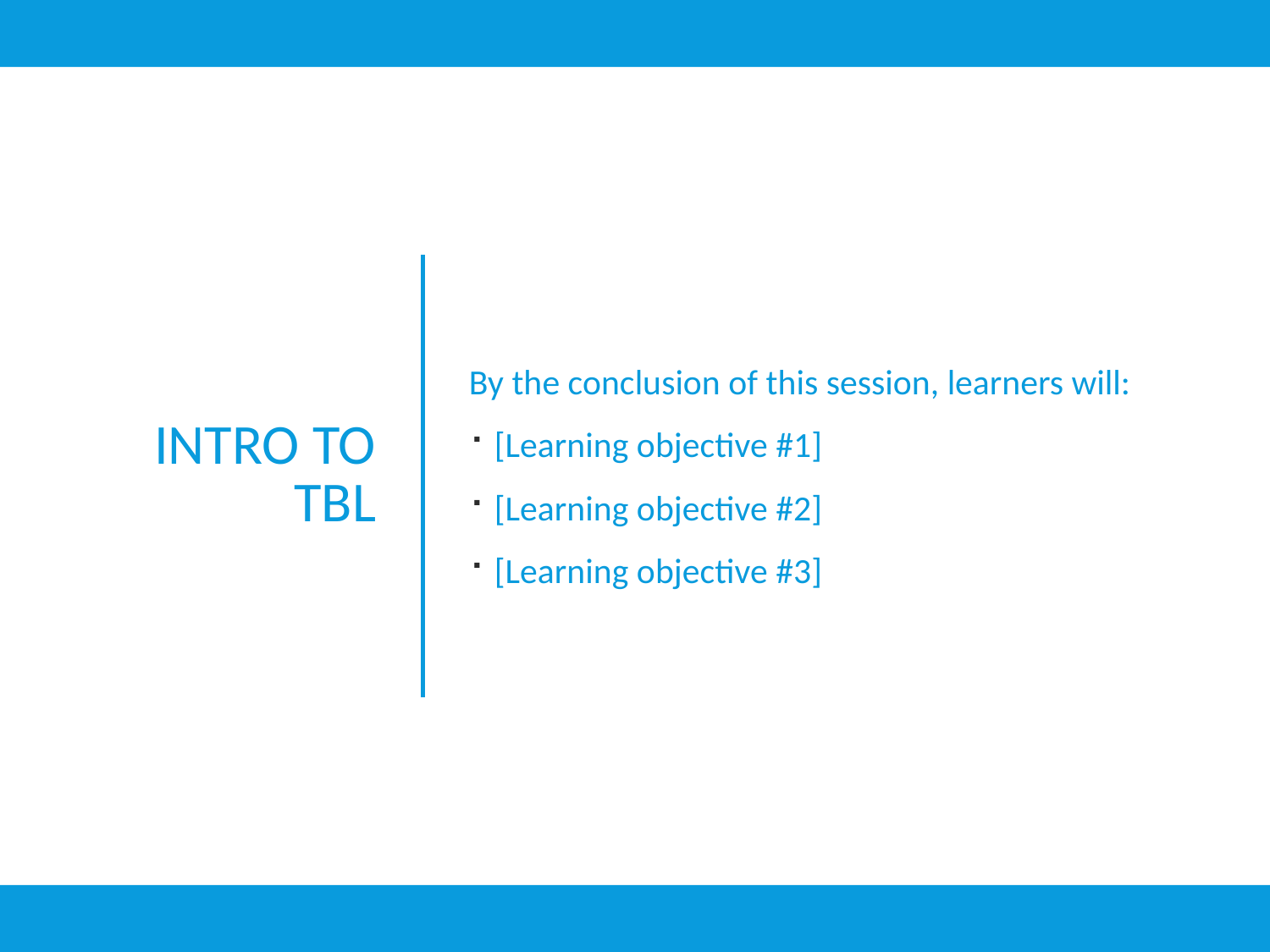

By the conclusion of this session, learners will:
[Learning objective #1]
[Learning objective #2]
[Learning objective #3]

# Intro to TBL